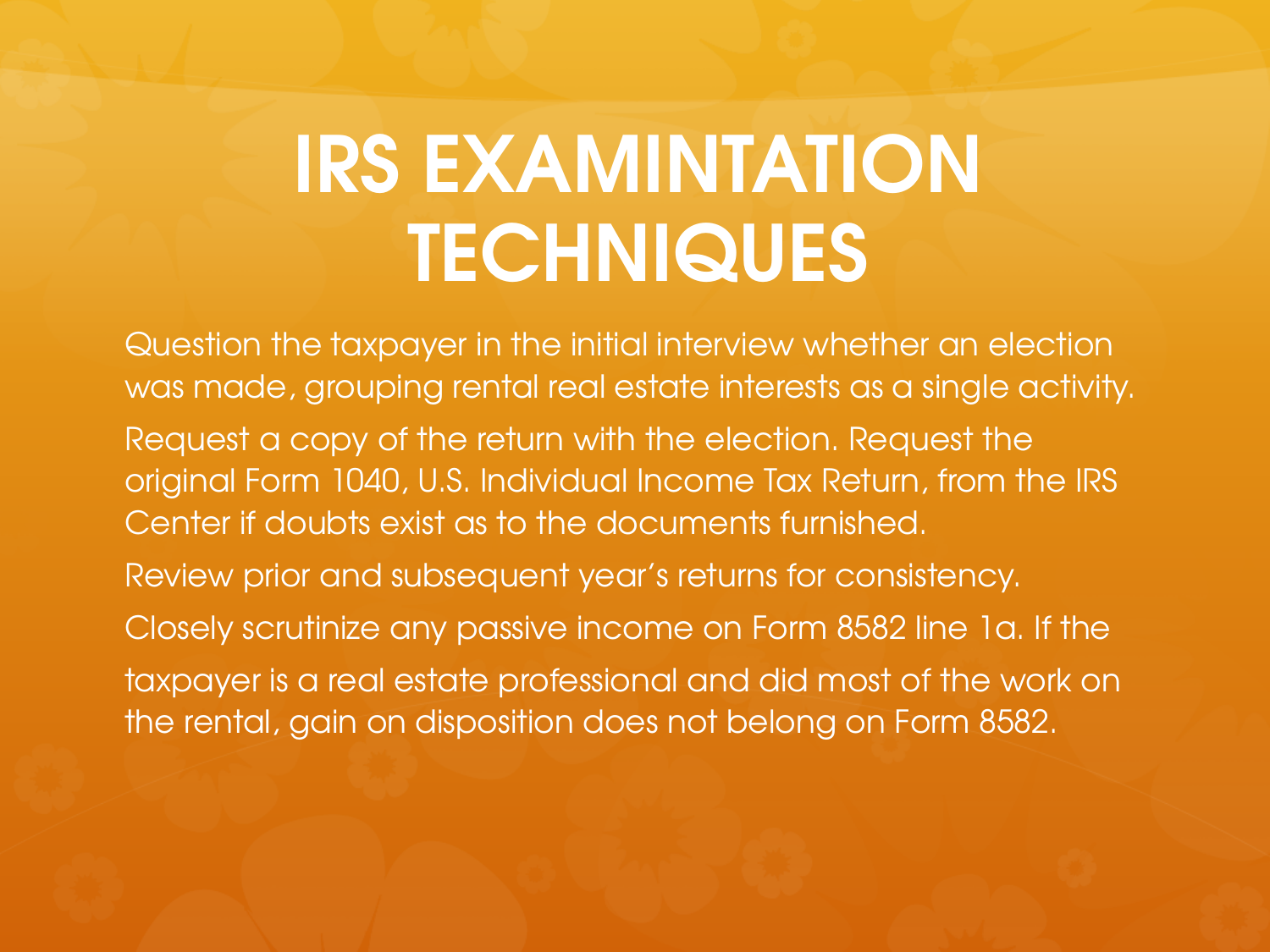

# IRS EXAMINTATION TECHNIQUES
Question the taxpayer in the initial interview whether an election was made, grouping rental real estate interests as a single activity.
Request a copy of the return with the election. Request the original Form 1040, U.S. Individual Income Tax Return, from the IRS Center if doubts exist as to the documents furnished.
Review prior and subsequent year’s returns for consistency.
Closely scrutinize any passive income on Form 8582 line 1a. If the
taxpayer is a real estate professional and did most of the work on the rental, gain on disposition does not belong on Form 8582.